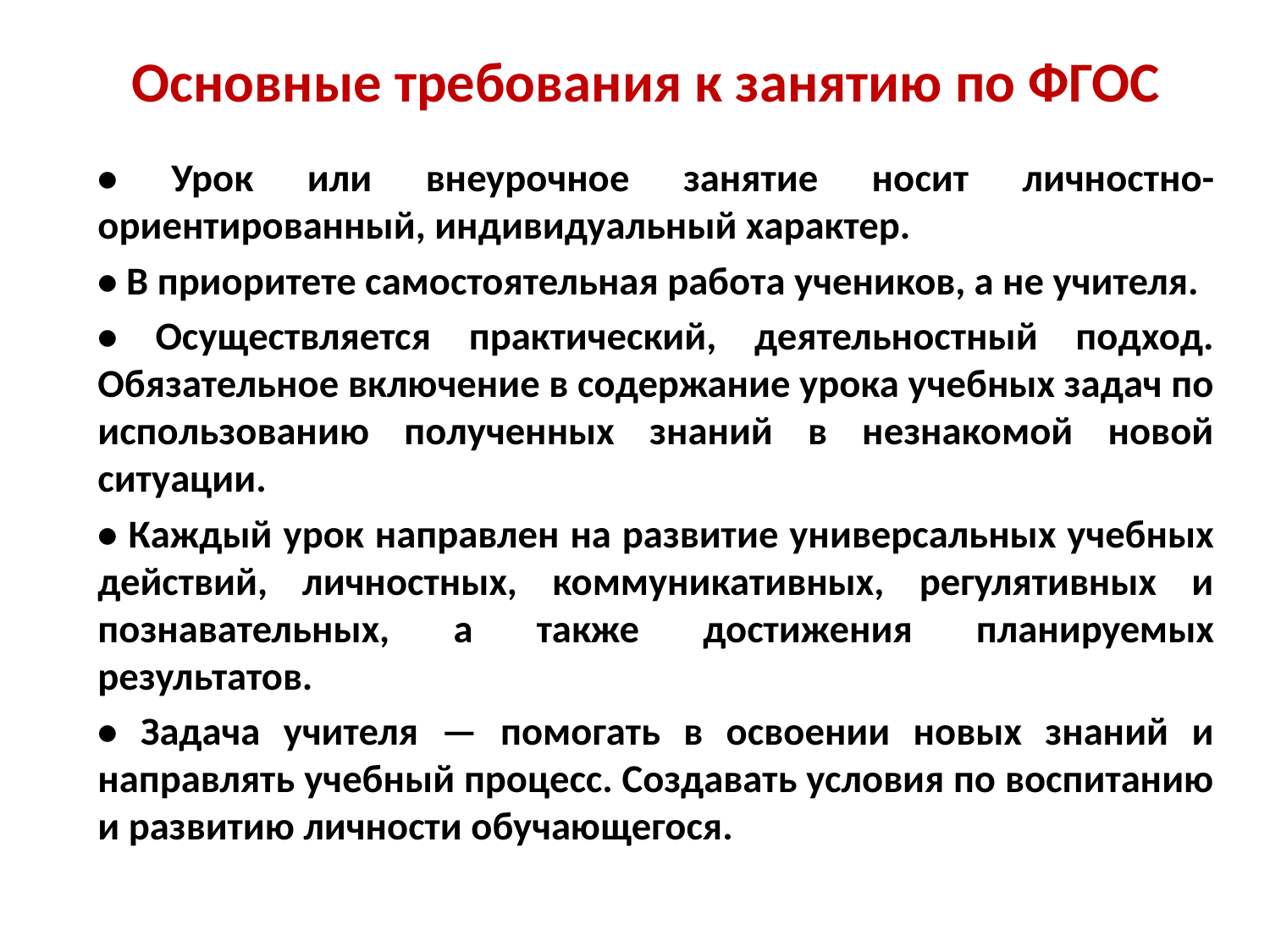

# Основные требования к занятию по ФГОС
• Урок или внеурочное занятие носит личностно-ориентированный, индивидуальный характер.
• В приоритете самостоятельная работа учеников, а не учителя.
• Осуществляется практический, деятельностный подход. Обязательное включение в содержание урока учебных задач по использованию полученных знаний в незнакомой новой ситуации.
• Каждый урок направлен на развитие универсальных учебных действий, личностных, коммуникативных, регулятивных и познавательных, а также достижения планируемых результатов.
• Задача учителя — помогать в освоении новых знаний и направлять учебный процесс. Создавать условия по воспитанию и развитию личности обучающегося.